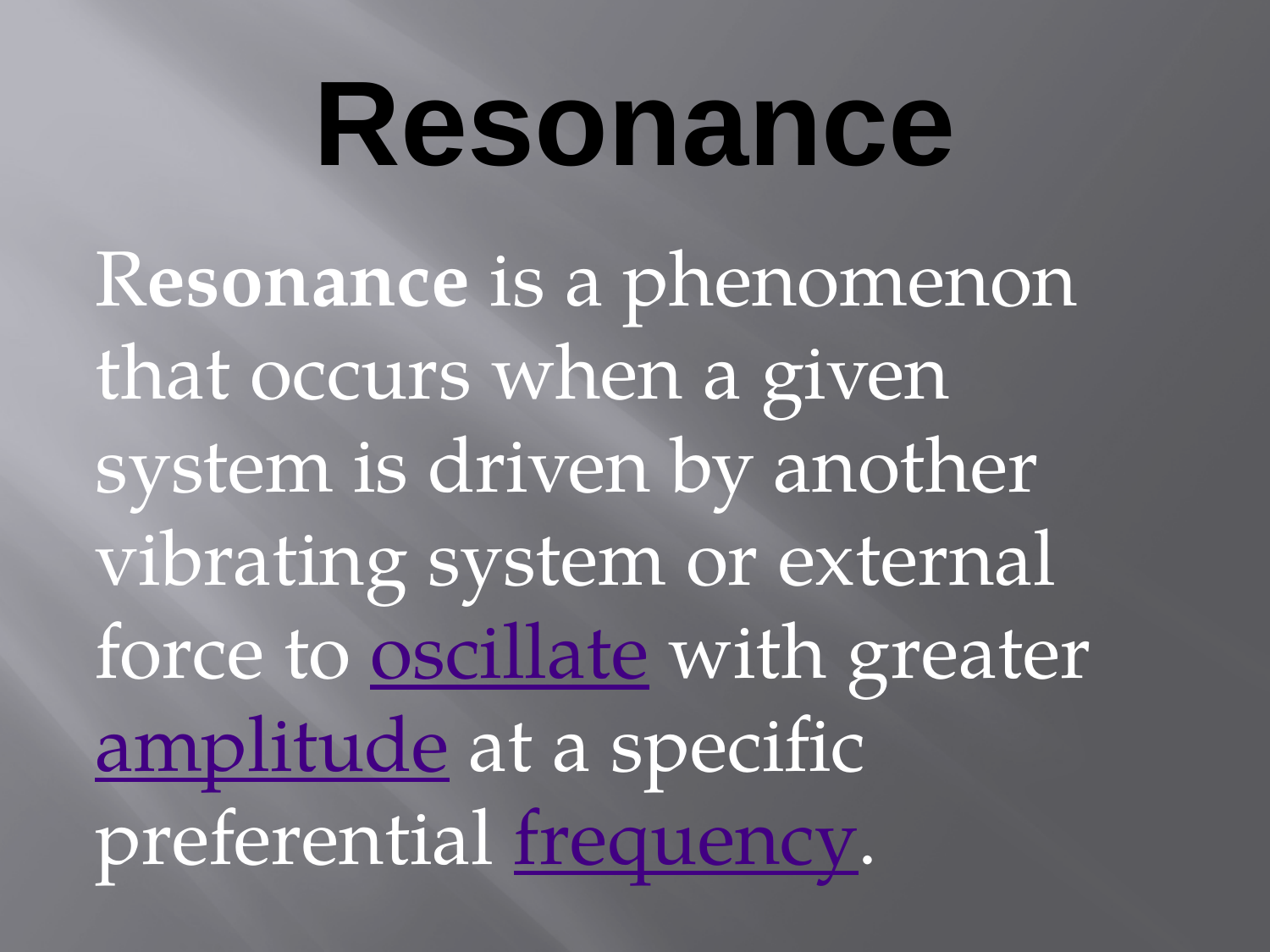

# Resonance
Resonance is a phenomenon that occurs when a given system is driven by another vibrating system or external force to oscillate with greater amplitude at a specific preferential frequency.